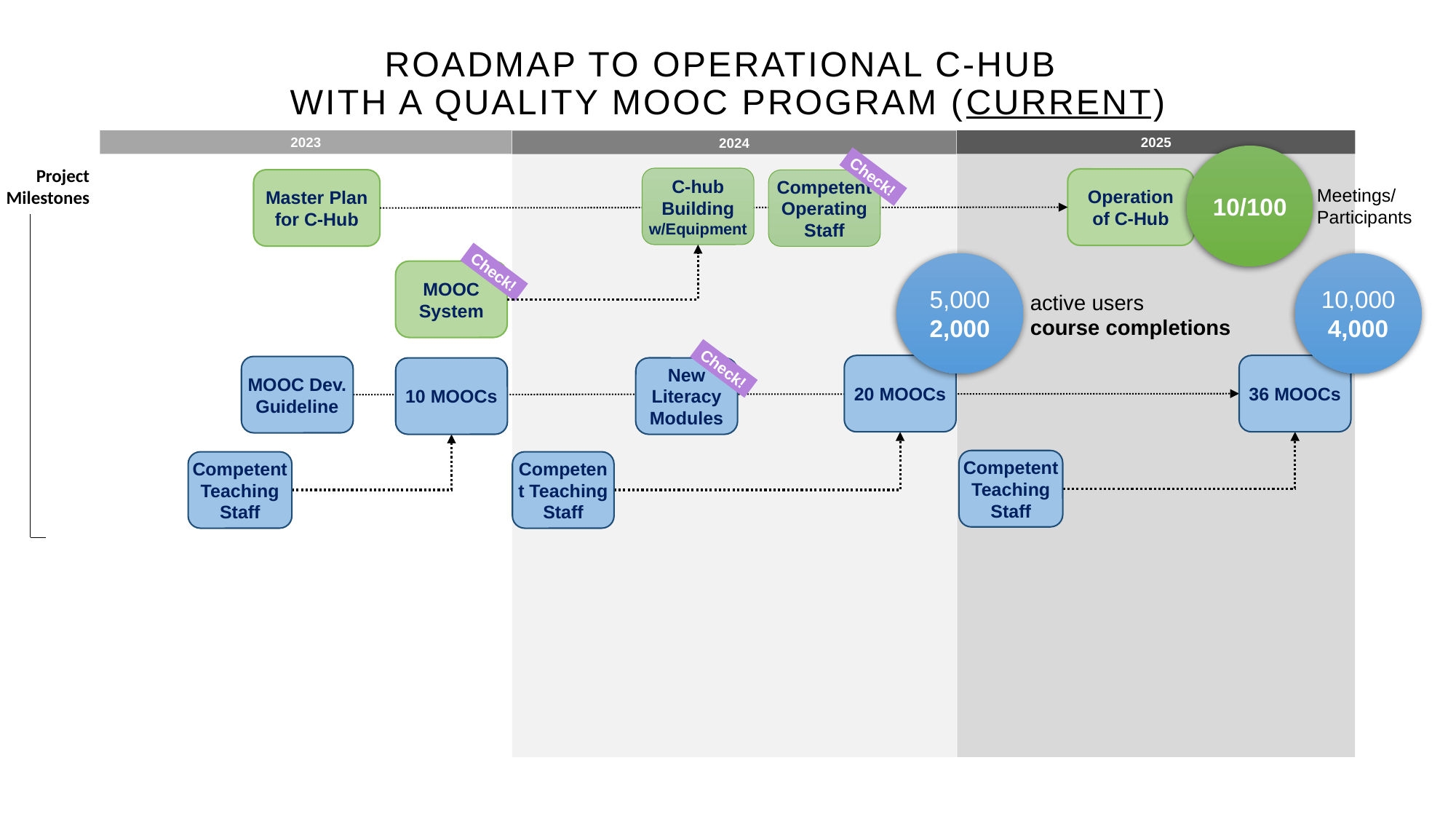

# Roadmap to operational c-hub with a quality MOOC program (Current)
10/100
Project Milestones
Check!
C-hub Building w/Equipment
Operation of C-Hub
Master Plan for C-Hub
Competent Operating Staff
Meetings/
Participants
5,000
2,000
10,000
4,000
Check!
MOOC System
active users
course completions
20 MOOCs
36 MOOCs
MOOC Dev. Guideline
Check!
10 MOOCs
New Literacy Modules
Competent Teaching Staff
Competent Teaching Staff
Competent Teaching Staff